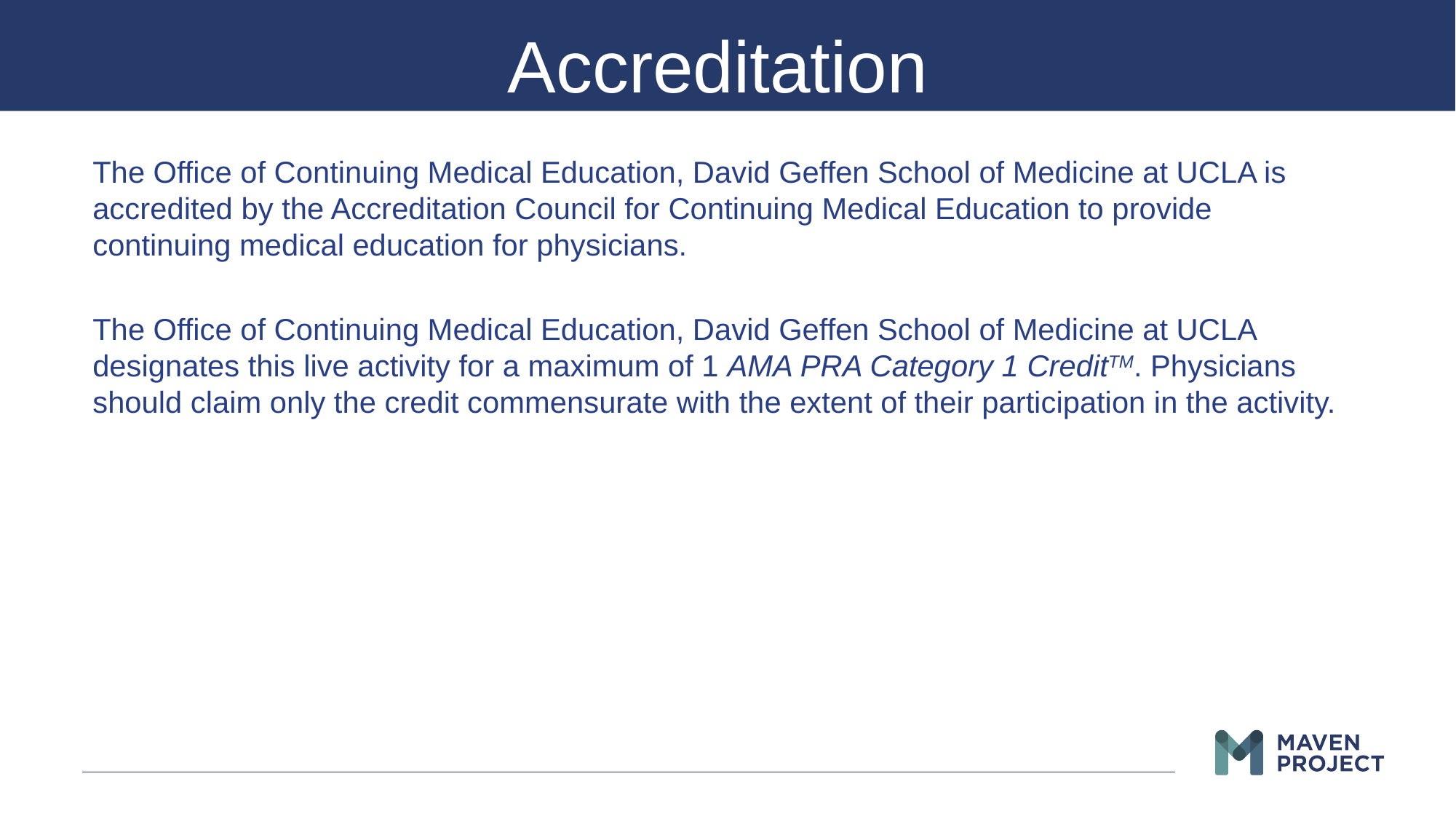

Accreditation
The Office of Continuing Medical Education, David Geffen School of Medicine at UCLA is accredited by the Accreditation Council for Continuing Medical Education to provide continuing medical education for physicians.

The Office of Continuing Medical Education, David Geffen School of Medicine at UCLA designates this live activity for a maximum of 1 AMA PRA Category 1 CreditTM. Physicians should claim only the credit commensurate with the extent of their participation in the activity.